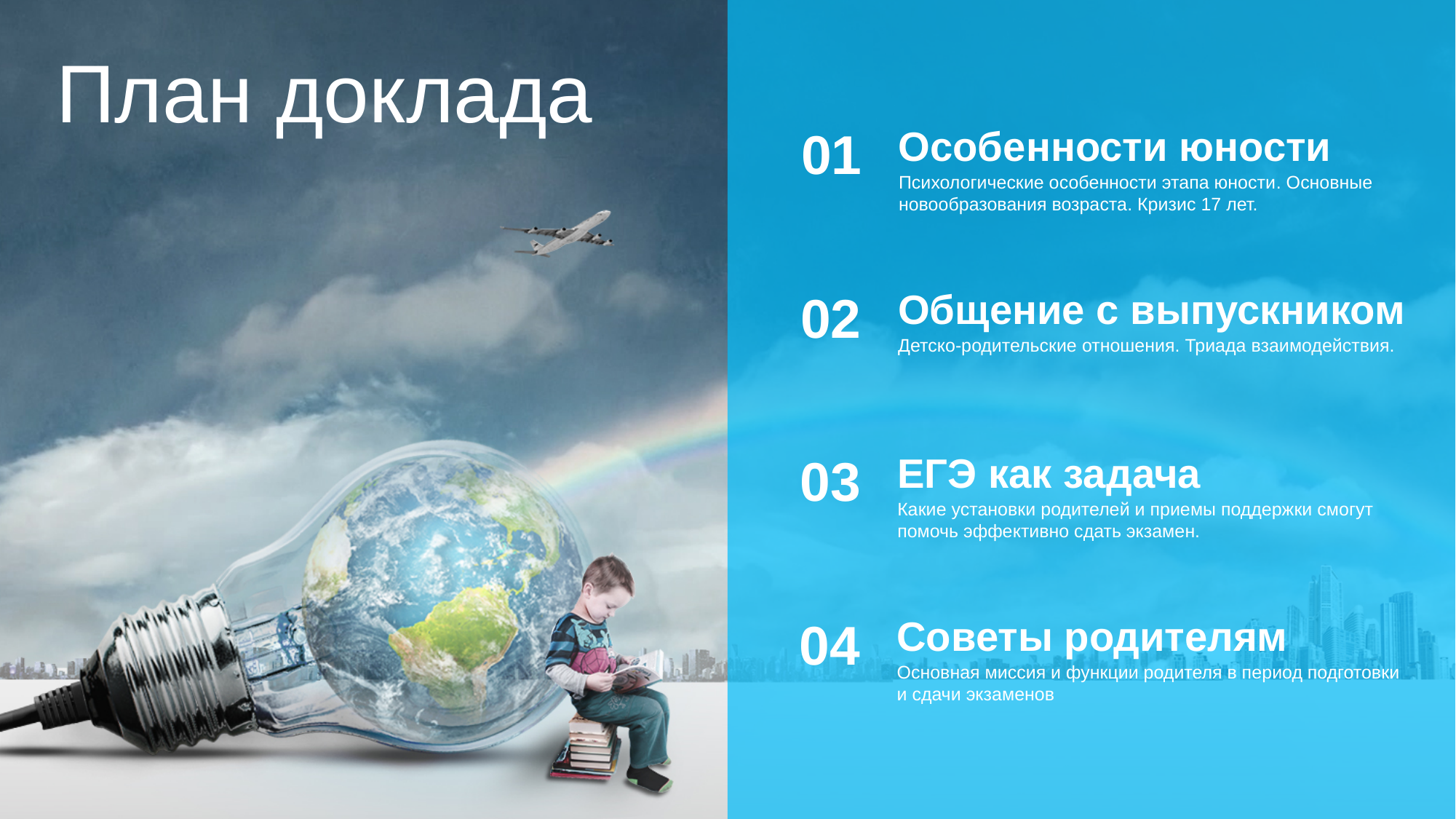

План доклада
01
Особенности юности
Психологические особенности этапа юности. Основные новообразования возраста. Кризис 17 лет.
02
Общение с выпускником
Детско-родительские отношения. Триада взаимодействия.
03
ЕГЭ как задача
Какие установки родителей и приемы поддержки смогут помочь эффективно сдать экзамен.
04
Советы родителям
Основная миссия и функции родителя в период подготовки и сдачи экзаменов